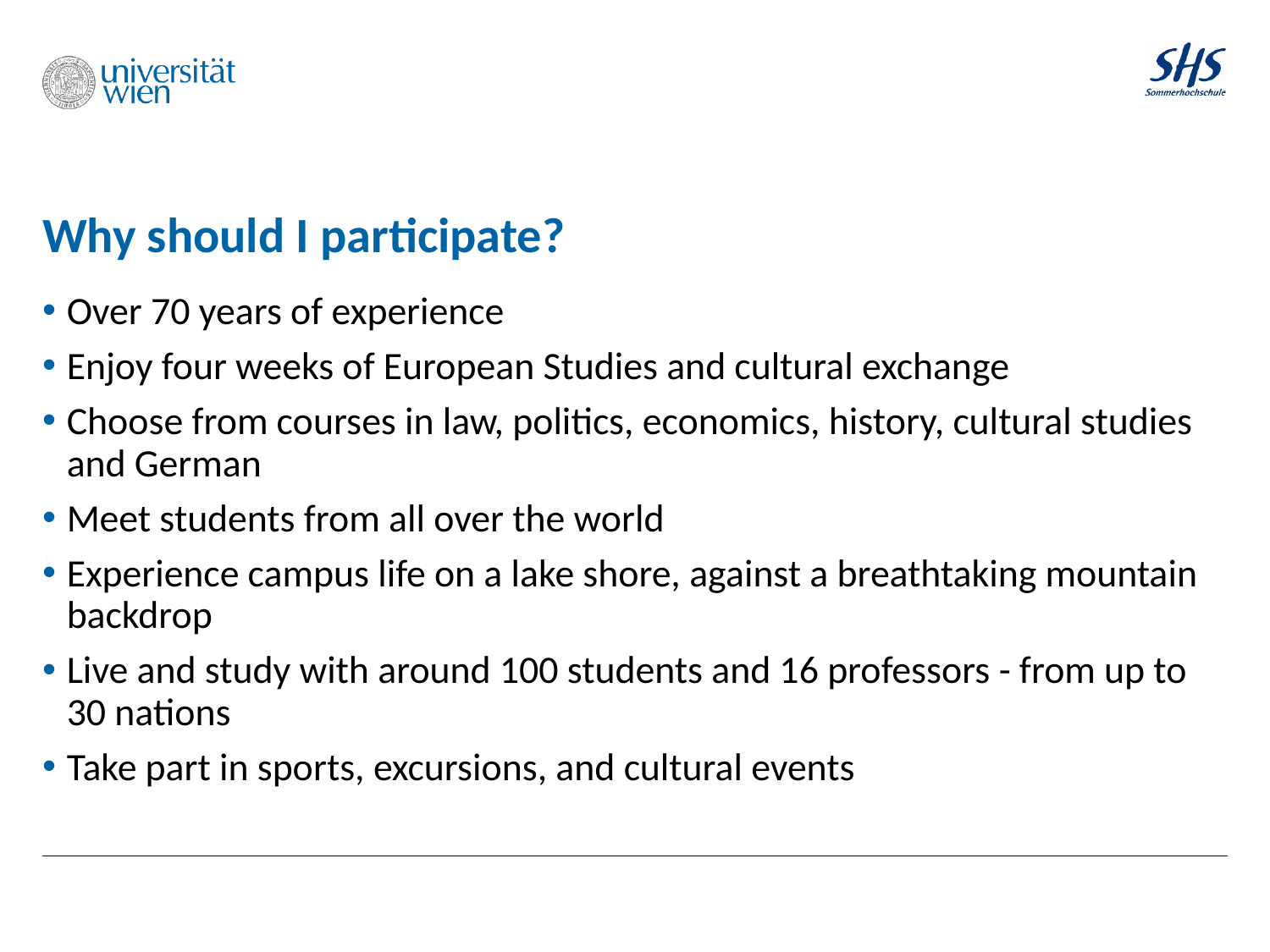

# Why should I participate?
Over 70 years of experience
Enjoy four weeks of European Studies and cultural exchange
Choose from courses in law, politics, economics, history, cultural studies and German
Meet students from all over the world
Experience campus life on a lake shore, against a breathtaking mountain backdrop
Live and study with around 100 students and 16 professors - from up to 30 nations
Take part in sports, excursions, and cultural events